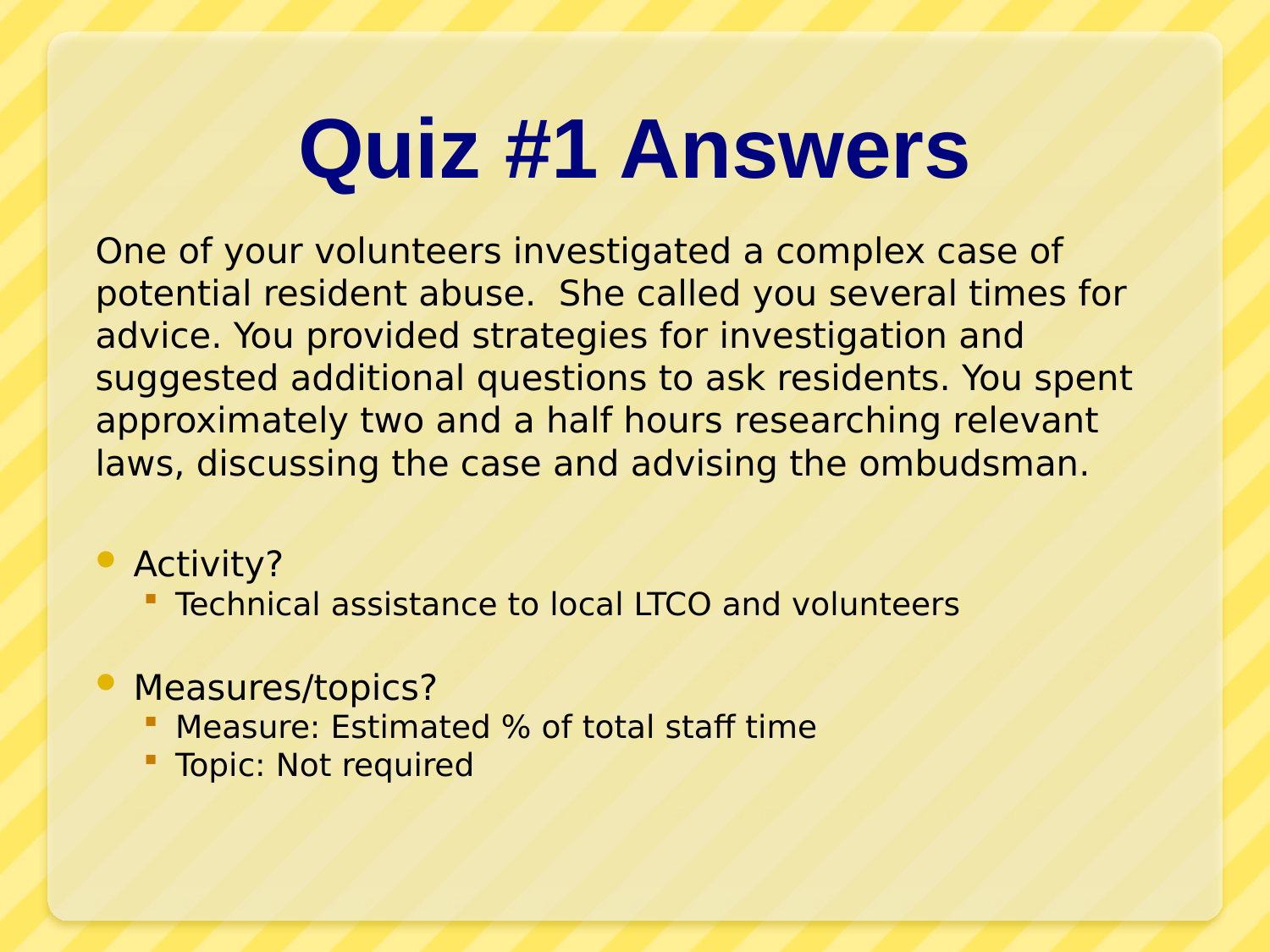

# Quiz #1 Answers
One of your volunteers investigated a complex case of potential resident abuse.  She called you several times for advice. You provided strategies for investigation and suggested additional questions to ask residents. You spent approximately two and a half hours researching relevant laws, discussing the case and advising the ombudsman.

Activity?
Technical assistance to local LTCO and volunteers

Measures/topics?
Measure: Estimated % of total staff time
Topic: Not required